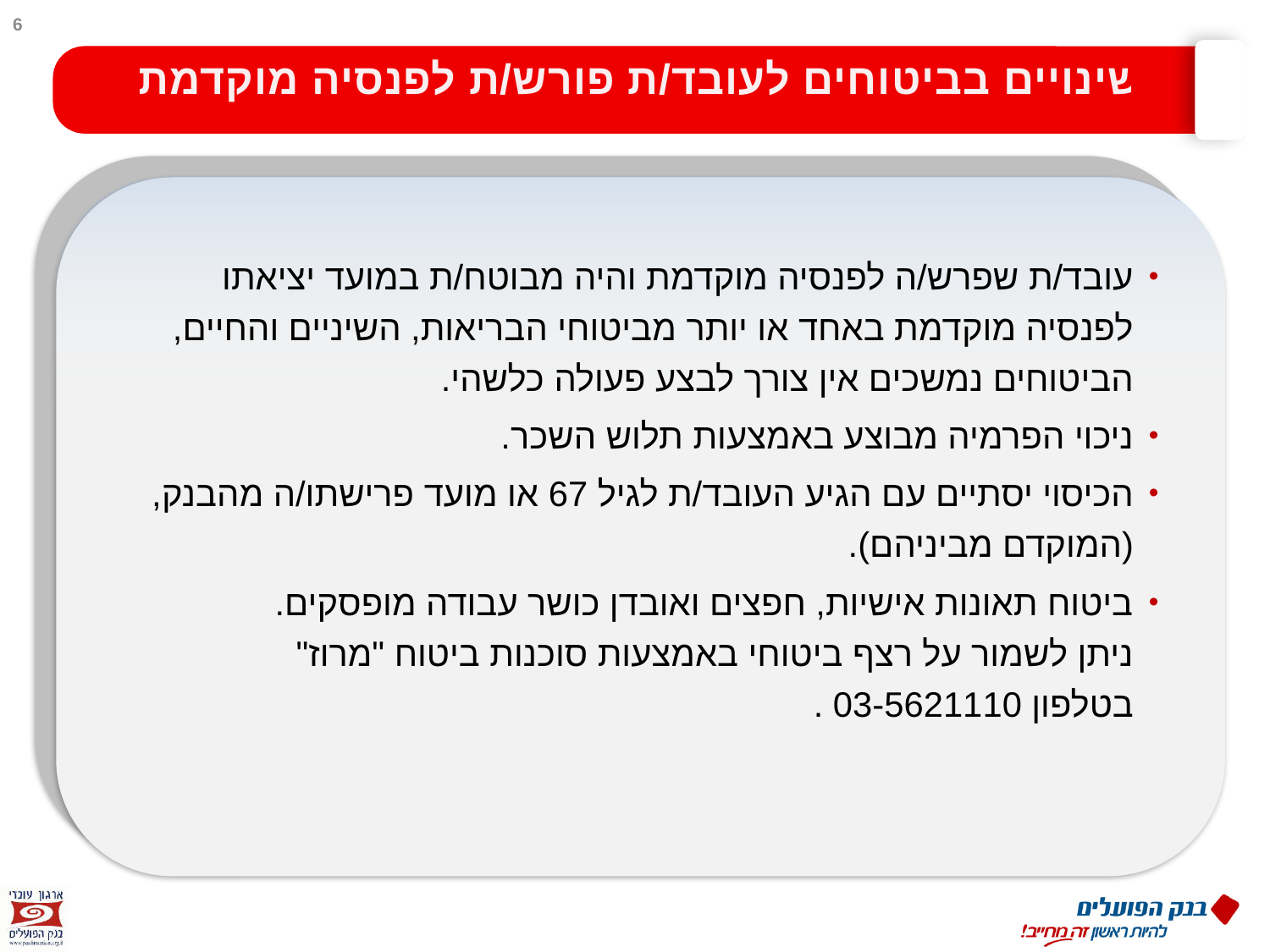

6
# השינויים בביטוחים לעובד/ת פורש/ת לפנסיה מוקדמת
עובד/ת שפרש/ה לפנסיה מוקדמת והיה מבוטח/ת במועד יציאתו לפנסיה מוקדמת באחד או יותר מביטוחי הבריאות, השיניים והחיים, הביטוחים נמשכים אין צורך לבצע פעולה כלשהי.
ניכוי הפרמיה מבוצע באמצעות תלוש השכר.
הכיסוי יסתיים עם הגיע העובד/ת לגיל 67 או מועד פרישתו/ה מהבנק, (המוקדם מביניהם).
ביטוח תאונות אישיות, חפצים ואובדן כושר עבודה מופסקים.
ניתן לשמור על רצף ביטוחי באמצעות סוכנות ביטוח "מרוז"
בטלפון 03-5621110 .